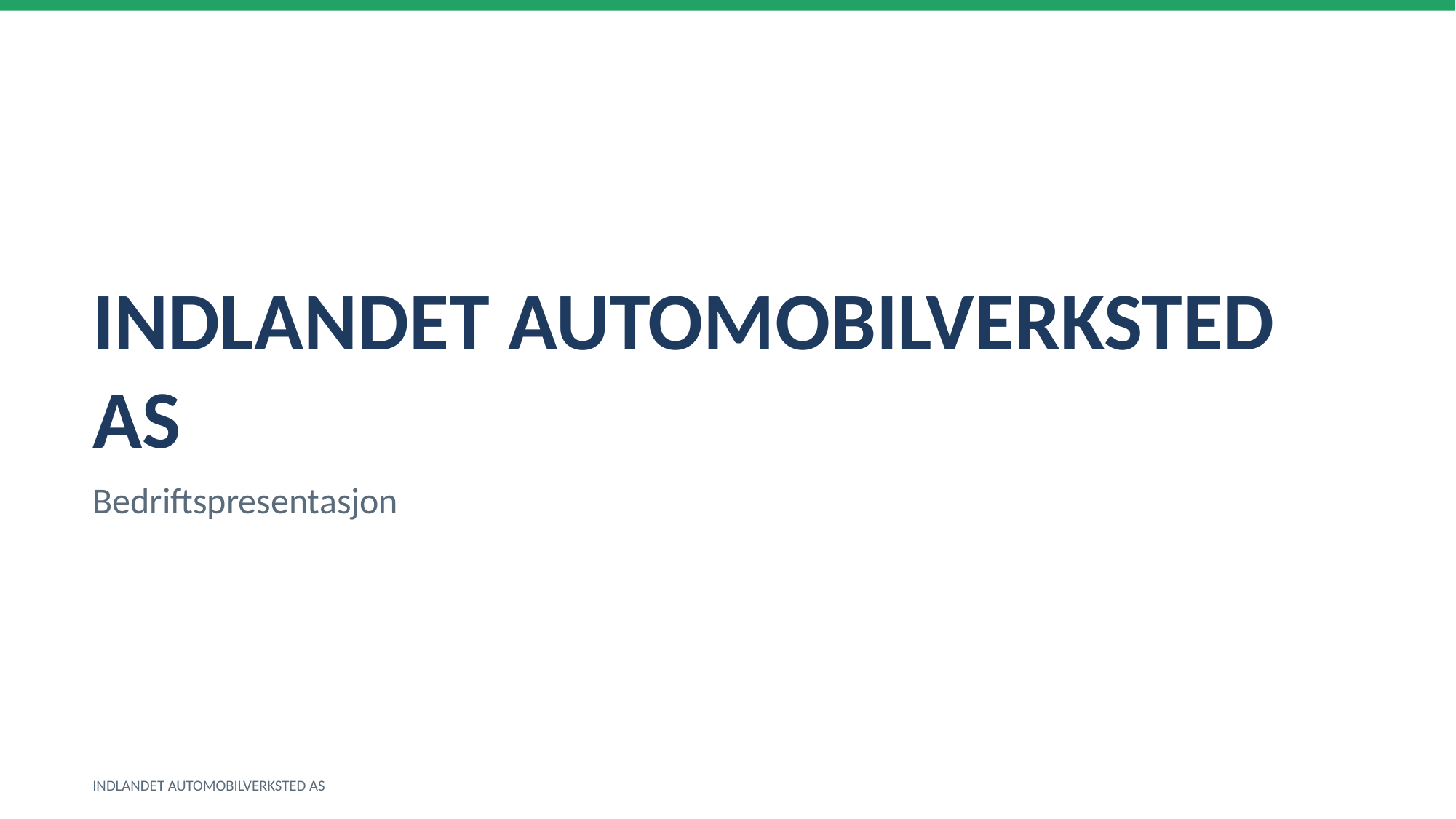

INDLANDET AUTOMOBILVERKSTED AS
Bedriftspresentasjon
INDLANDET AUTOMOBILVERKSTED AS